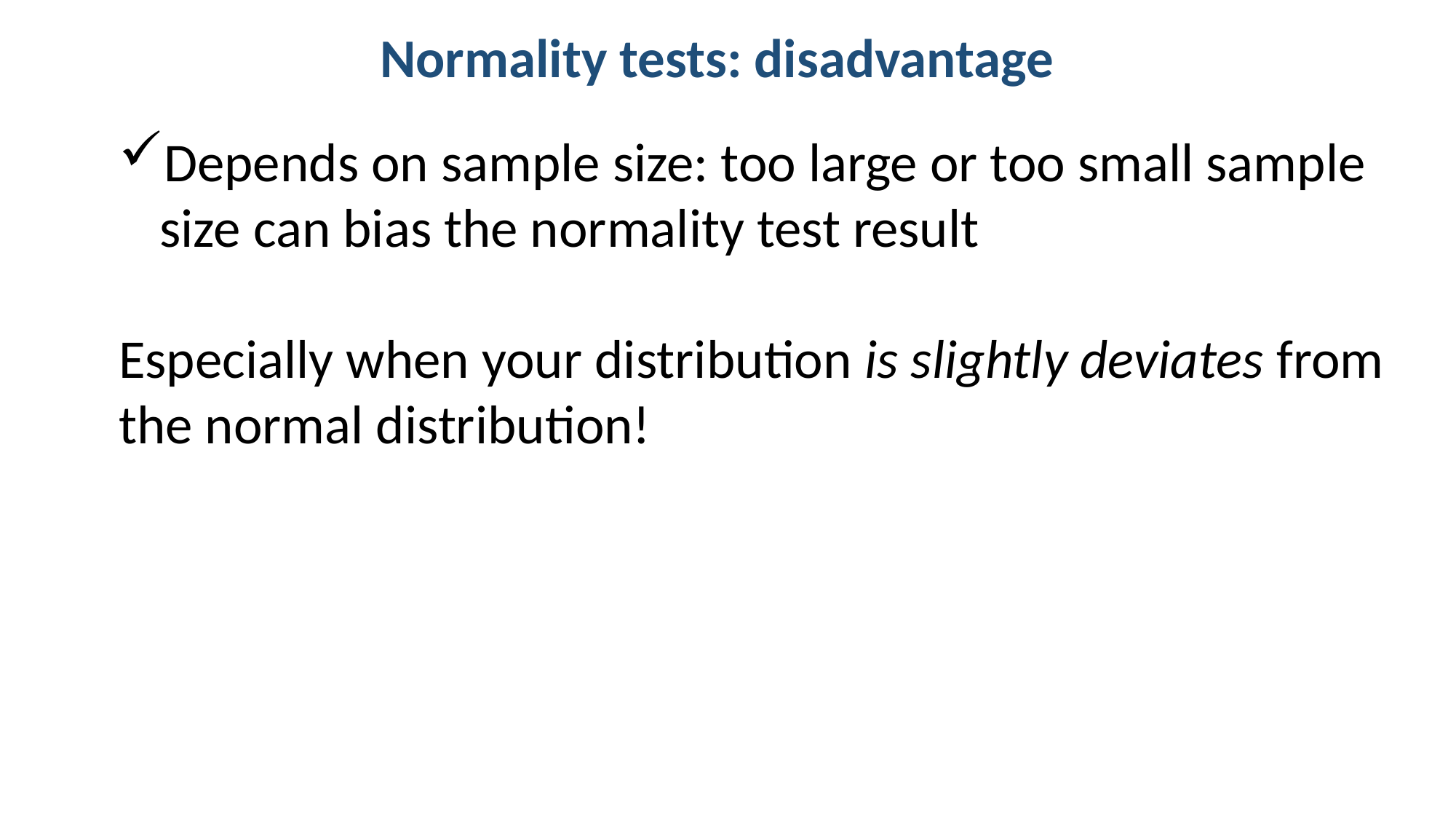

Normality tests: disadvantage
Depends on sample size: too large or too small sample size can bias the normality test result

Especially when your distribution is slightly deviates from the normal distribution!